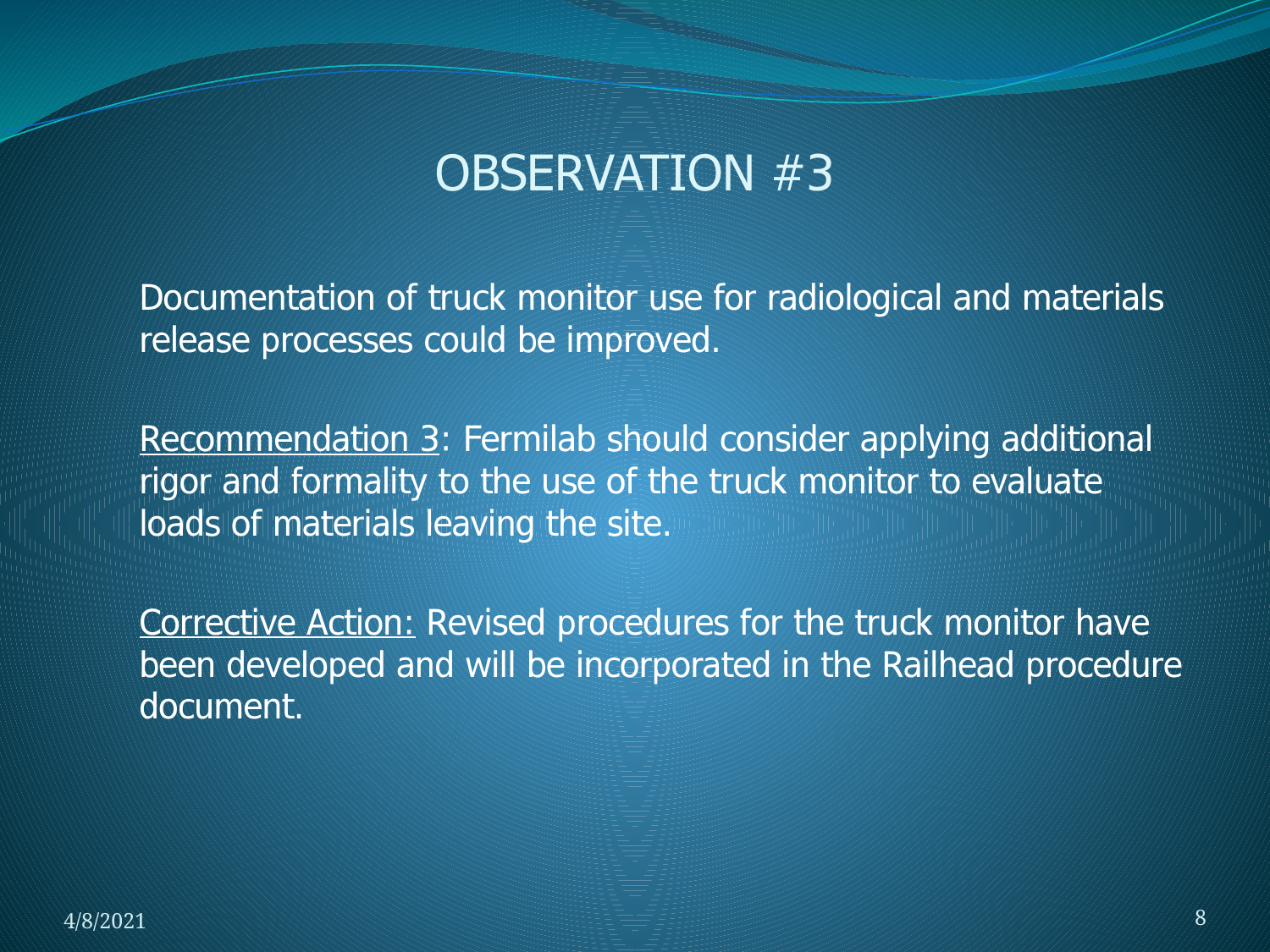

# OBSERVATION #3
Documentation of truck monitor use for radiological and materials release processes could be improved.

Recommendation 3: Fermilab should consider applying additional rigor and formality to the use of the truck monitor to evaluate loads of materials leaving the site.

Corrective Action: Revised procedures for the truck monitor have been developed and will be incorporated in the Railhead procedure document.

4/8/2021

8